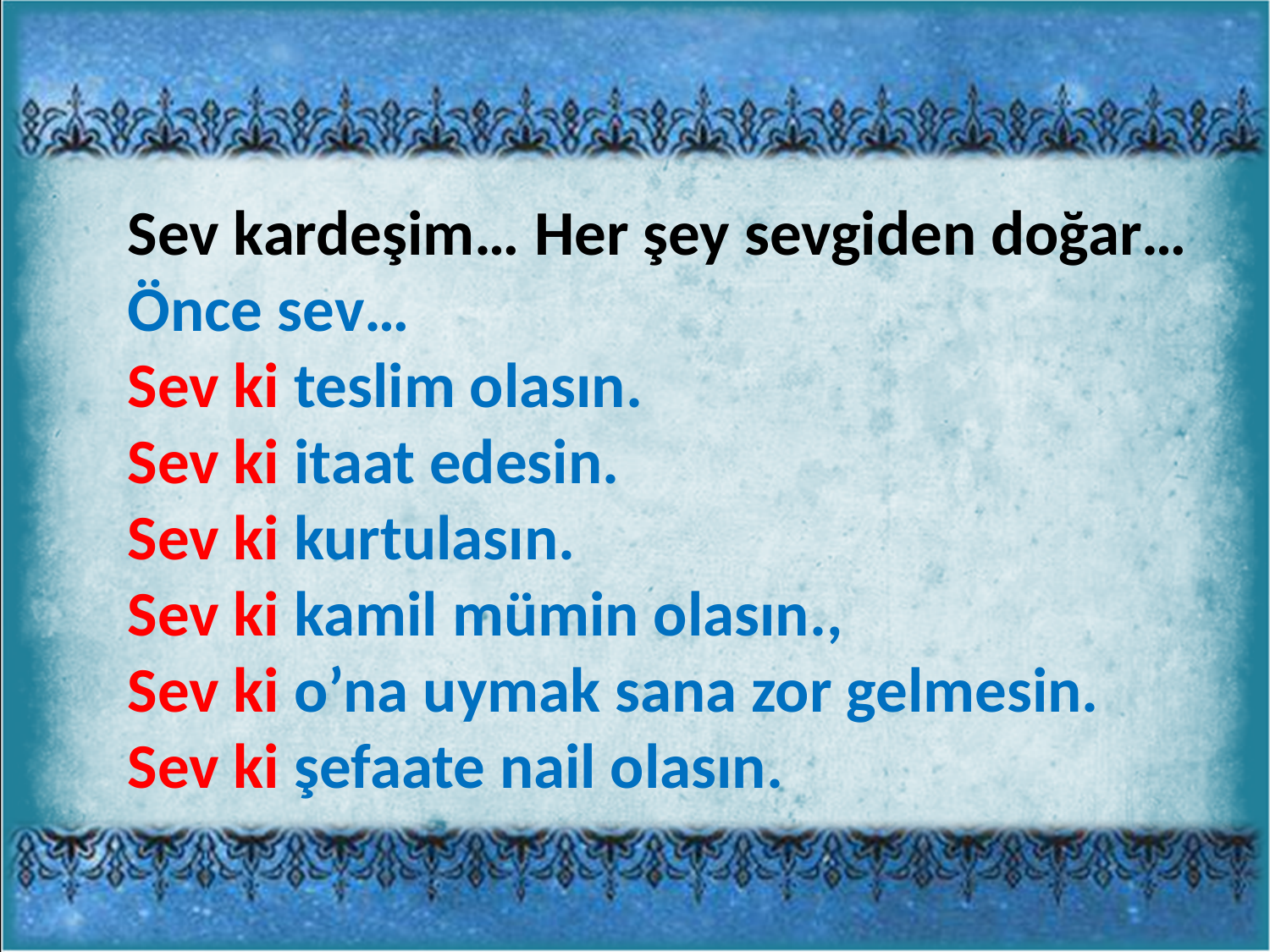

Sev kardeşim… Her şey sevgiden doğar…
Önce sev…
Sev ki teslim olasın.
Sev ki itaat edesin.
Sev ki kurtulasın.
Sev ki kamil mümin olasın.,
Sev ki o’na uymak sana zor gelmesin.
Sev ki şefaate nail olasın.